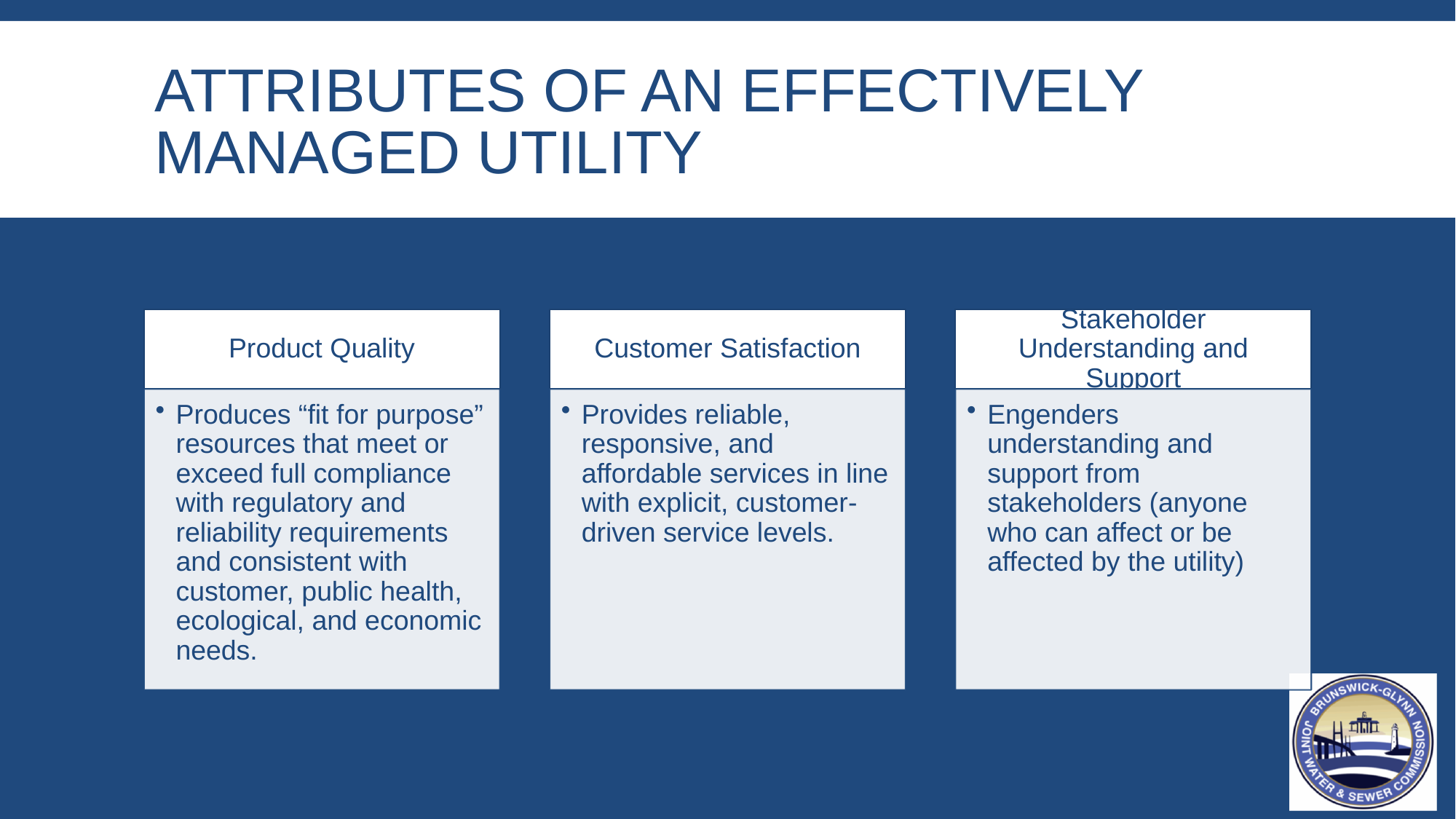

# Attributes of an effectively managed utility
Product Quality
Produces “fit for purpose” resources that meet or exceed full compliance with regulatory and reliability requirements and consistent with customer, public health, ecological, and economic needs.
Customer Satisfaction
Provides reliable, responsive, and affordable services in line with explicit, customer-driven service levels.
Stakeholder Understanding and Support
Engenders understanding and support from stakeholders (anyone who can affect or be affected by the utility)